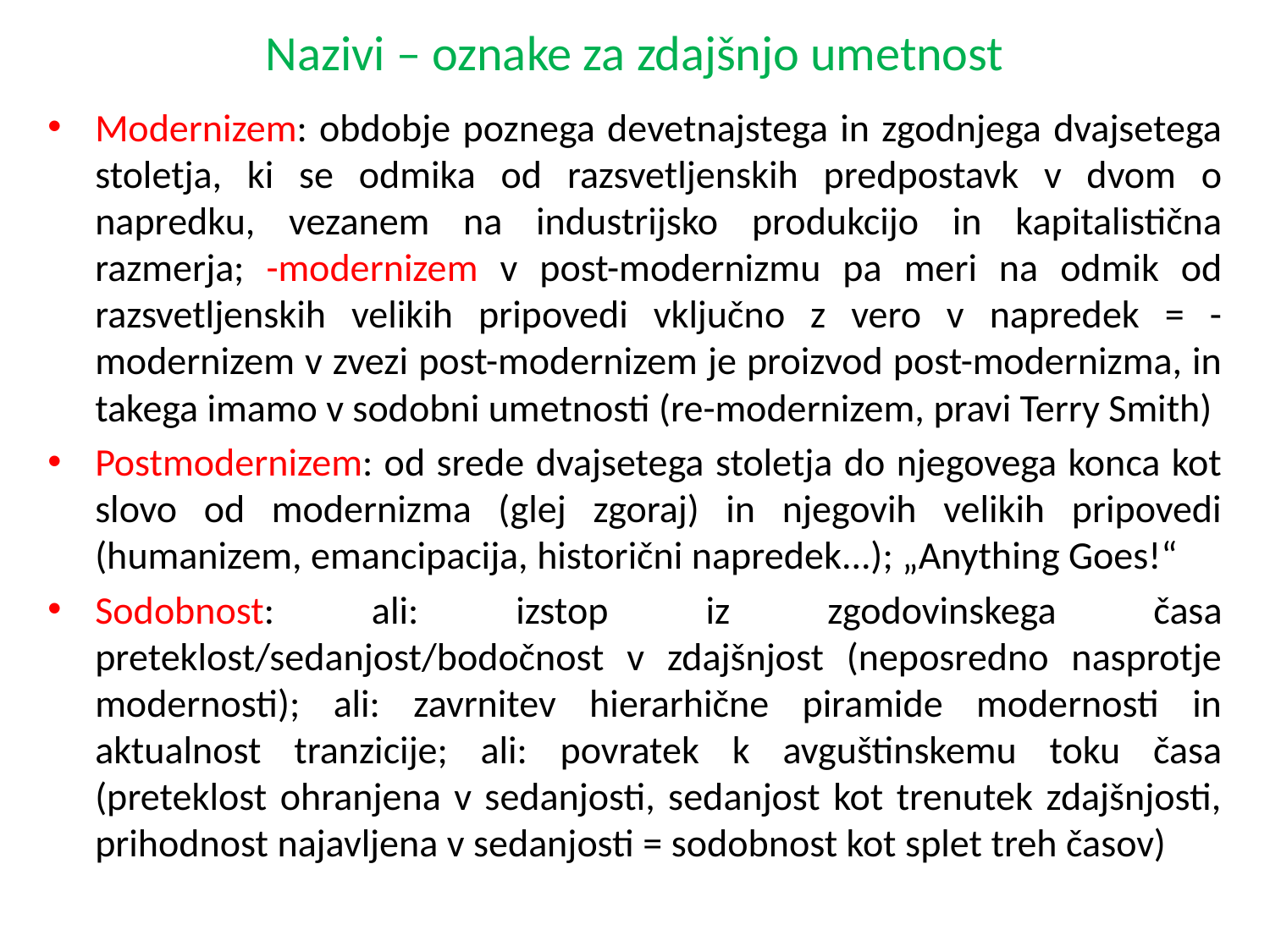

# Nazivi – oznake za zdajšnjo umetnost
Modernizem: obdobje poznega devetnajstega in zgodnjega dvajsetega stoletja, ki se odmika od razsvetljenskih predpostavk v dvom o napredku, vezanem na industrijsko produkcijo in kapitalistična razmerja; -modernizem v post-modernizmu pa meri na odmik od razsvetljenskih velikih pripovedi vključno z vero v napredek = -modernizem v zvezi post-modernizem je proizvod post-modernizma, in takega imamo v sodobni umetnosti (re-modernizem, pravi Terry Smith)
Postmodernizem: od srede dvajsetega stoletja do njegovega konca kot slovo od modernizma (glej zgoraj) in njegovih velikih pripovedi (humanizem, emancipacija, historični napredek...); „Anything Goes!“
Sodobnost: ali: izstop iz zgodovinskega časa preteklost/sedanjost/bodočnost v zdajšnjost (neposredno nasprotje modernosti); ali: zavrnitev hierarhične piramide modernosti in aktualnost tranzicije; ali: povratek k avguštinskemu toku časa (preteklost ohranjena v sedanjosti, sedanjost kot trenutek zdajšnjosti, prihodnost najavljena v sedanjosti = sodobnost kot splet treh časov)